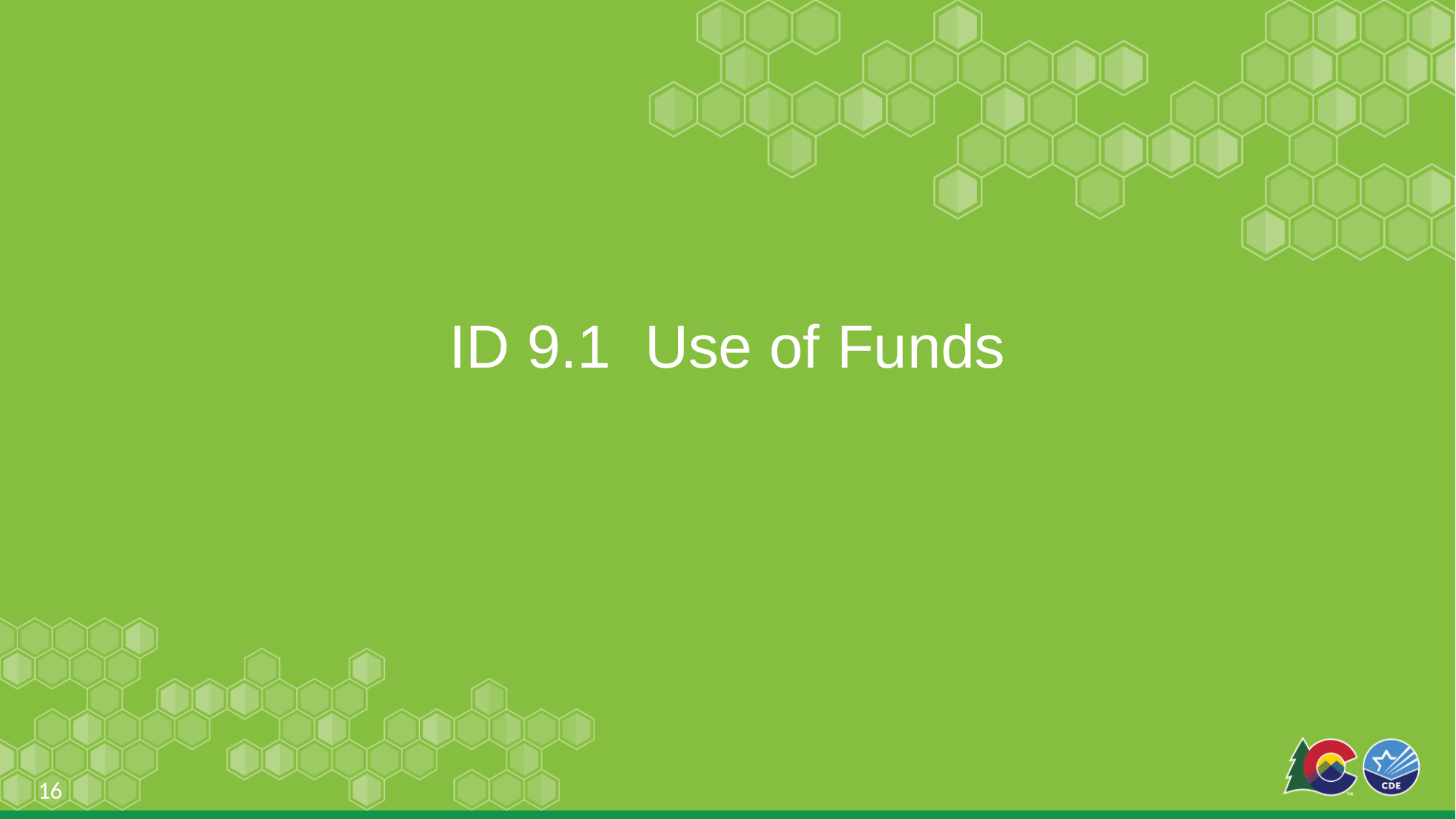

# ID 9.1  Use of Funds
16